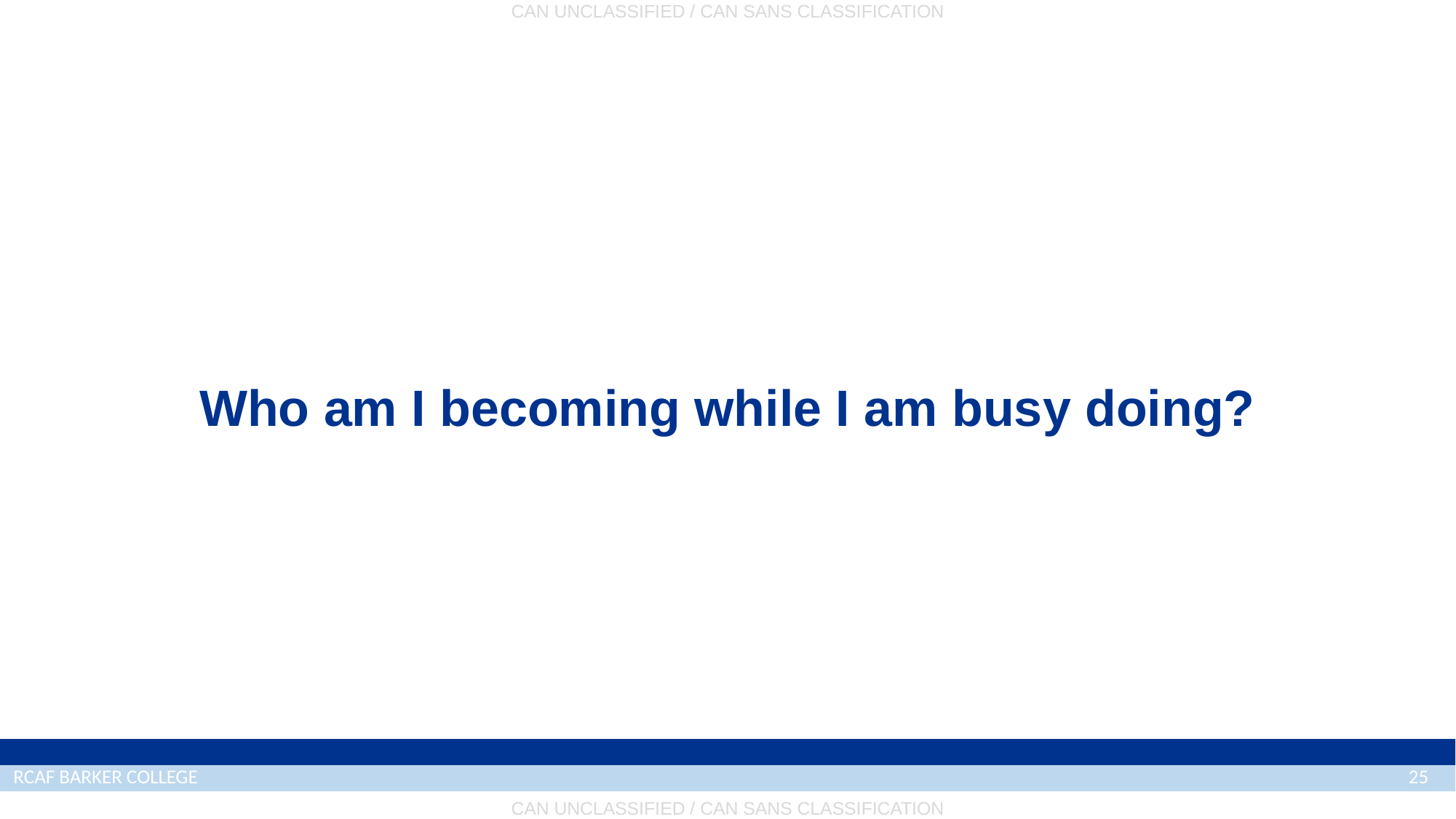

# Who am I becoming while I am busy doing?